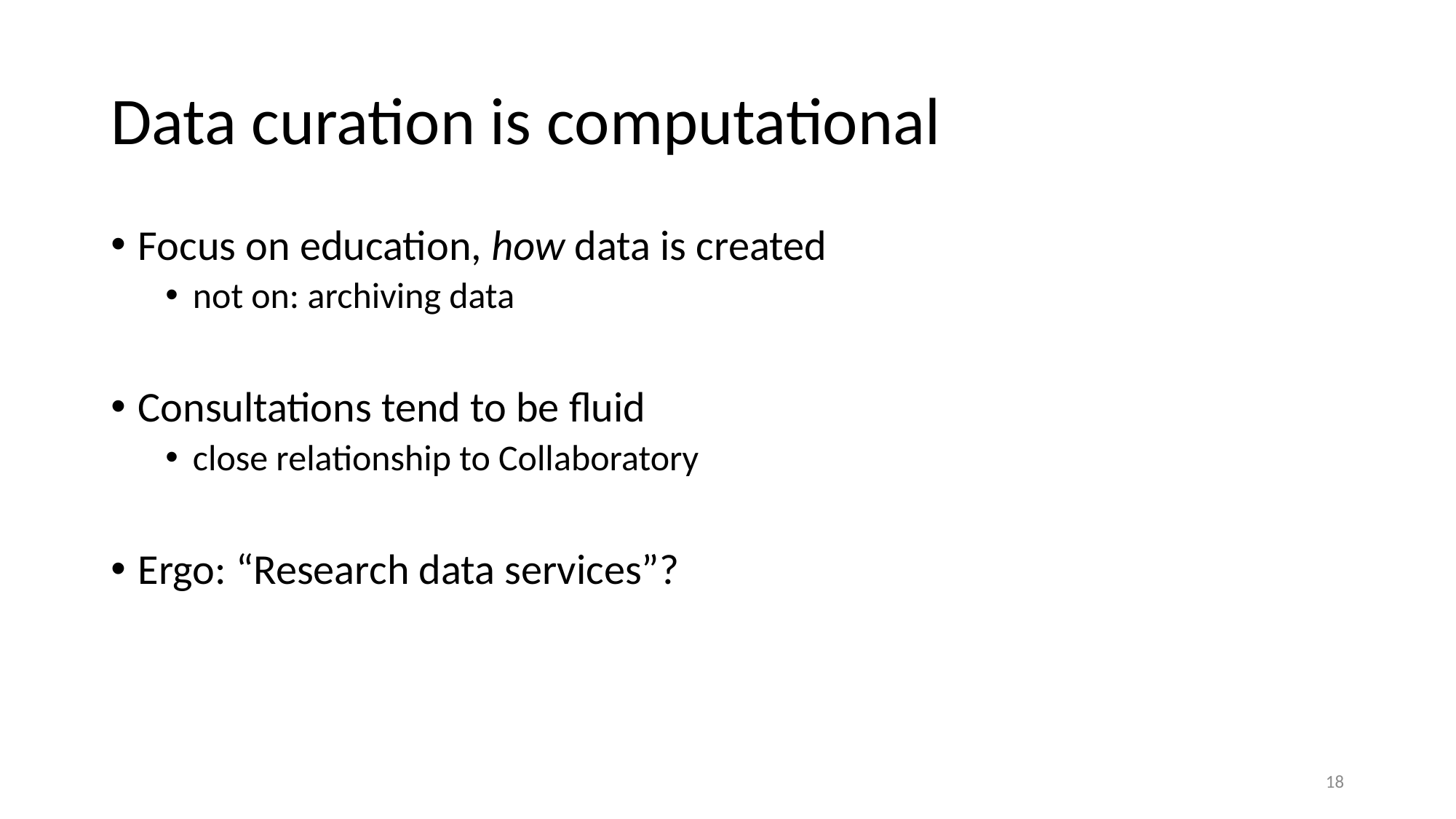

# Data curation is computational
Focus on education, how data is created
not on: archiving data

Consultations tend to be fluid
close relationship to Collaboratory

Ergo: “Research data services”?
18